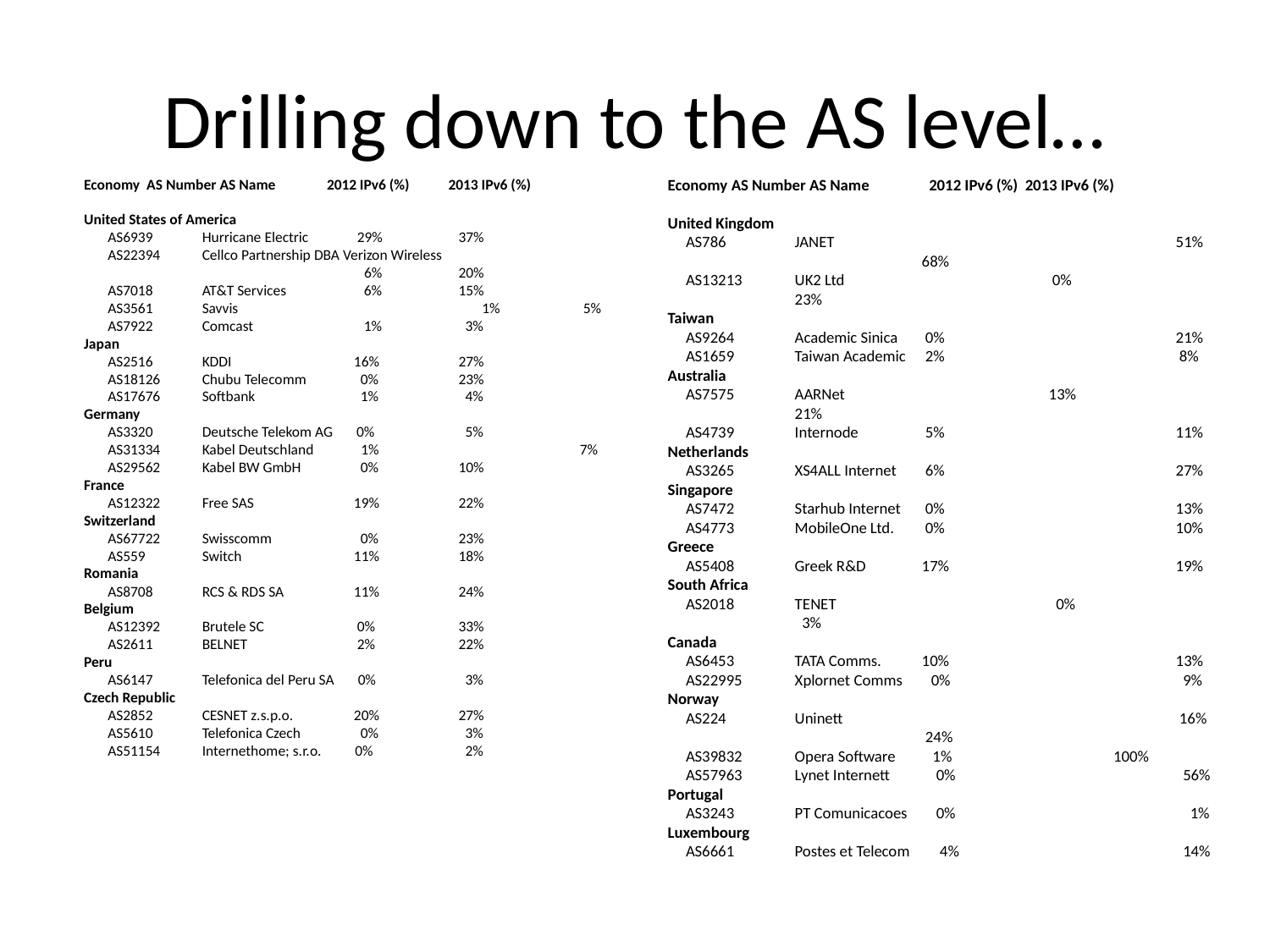

# Drilling down to the AS level…
Economy  AS Number AS Name	  2012 IPv6 (%)	   2013 IPv6 (%)

United States of America
       AS6939	Hurricane Electric	           29%	      37%
       AS22394	Cellco Partnership DBA Verizon Wireless
 		             		             6%	      20%
       AS7018	AT&T Services	             6%	      15%
       AS3561	Savvis	        	             1%	        5%
       AS7922	Comcast		             1%	        3%
Japan
       AS2516	KDDI 		          16%		      27%
       AS18126	Chubu Telecomm	            0%		      23%
       AS17676	Softbank		            1%		        4%
Germany
       AS3320	Deutsche Telekom AG       0%		        5%
       AS31334	Kabel Deutschland              1%	 	       7%
       AS29562	Kabel BW GmbH	            0%		      10%
France
       AS12322	Free SAS		          19%		      22%
Switzerland
       AS67722	Swisscomm	            0% 	      23%
       AS559	Switch		          11% 	      18%
Romania
       AS8708	RCS & RDS SA	          11% 	      24%
Belgium
       AS12392	Brutele SC	           0%		      33%
       AS2611	BELNET		           2%		      22%
Peru
       AS6147	Telefonica del Peru SA       0%		        3%
Czech Republic
       AS2852	CESNET z.s.p.o.	          20%		      27%
       AS5610	Telefonica Czech	            0%		        3%
       AS51154	Internethome; s.r.o.          0%		        2%

Economy AS Number AS Name	  2012 IPv6 (%)  2013 IPv6 (%)

United Kingdom
     AS786	JANET			51%		68%
     AS13213	UK2 Ltd		 0%		23%
Taiwan
     AS9264	Academic Sinica	 0%		21%
     AS1659	Taiwan Academic	 2%		 8%
Australia
     AS7575	AARNet		13%		21%
     AS4739	Internode	 5%		11%
Netherlands
     AS3265	XS4ALL Internet 	 6%		27%
Singapore
     AS7472	Starhub Internet	 0%		13%
     AS4773	MobileOne Ltd.	 0%		10%
Greece
     AS5408	Greek R&D	17%		19%
South Africa
     AS2018	TENET		  0%		  3%
Canada
     AS6453	TATA Comms.	10%		13%
     AS22995	Xplornet Comms        0%		  9%
Norway
     AS224	Uninett		  	 16%		 24%
     AS39832	Opera Software	   1%  	                  100%
     AS57963	Lynet Internett	    0%		  56%
Portugal
     AS3243	PT Comunicacoes	    0%		    1%
Luxembourg
     AS6661	Postes et Telecom	     4%		  14%